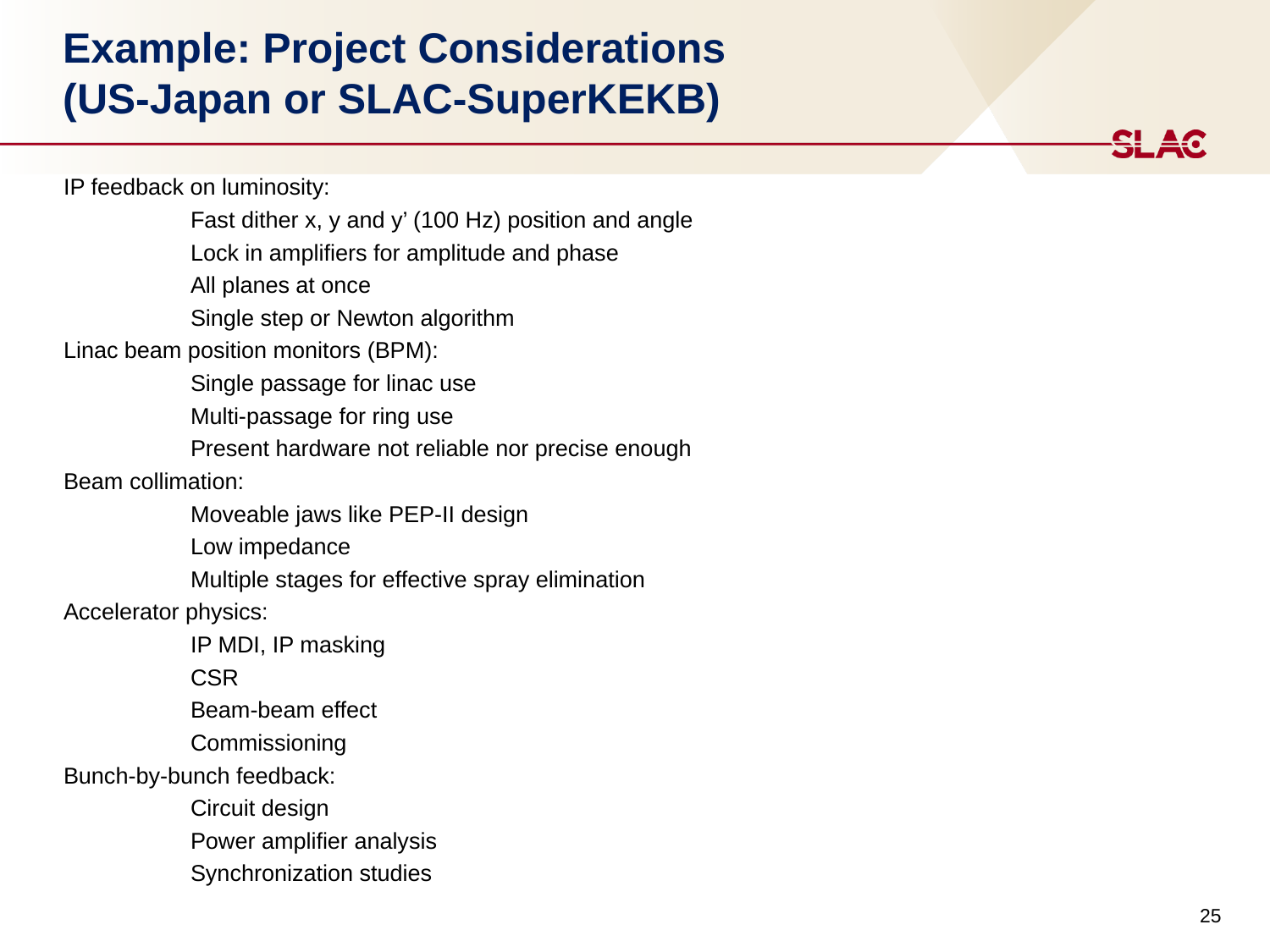

# Example: Project Considerations (US-Japan or SLAC-SuperKEKB)
IP feedback on luminosity:
	Fast dither x, y and y’ (100 Hz) position and angle
	Lock in amplifiers for amplitude and phase
	All planes at once
	Single step or Newton algorithm
Linac beam position monitors (BPM):
	Single passage for linac use
	Multi-passage for ring use
	Present hardware not reliable nor precise enough
Beam collimation:
	Moveable jaws like PEP-II design
	Low impedance
	Multiple stages for effective spray elimination
Accelerator physics:
	IP MDI, IP masking
	CSR
	Beam-beam effect
	Commissioning
Bunch-by-bunch feedback:
	Circuit design
	Power amplifier analysis
	Synchronization studies

25